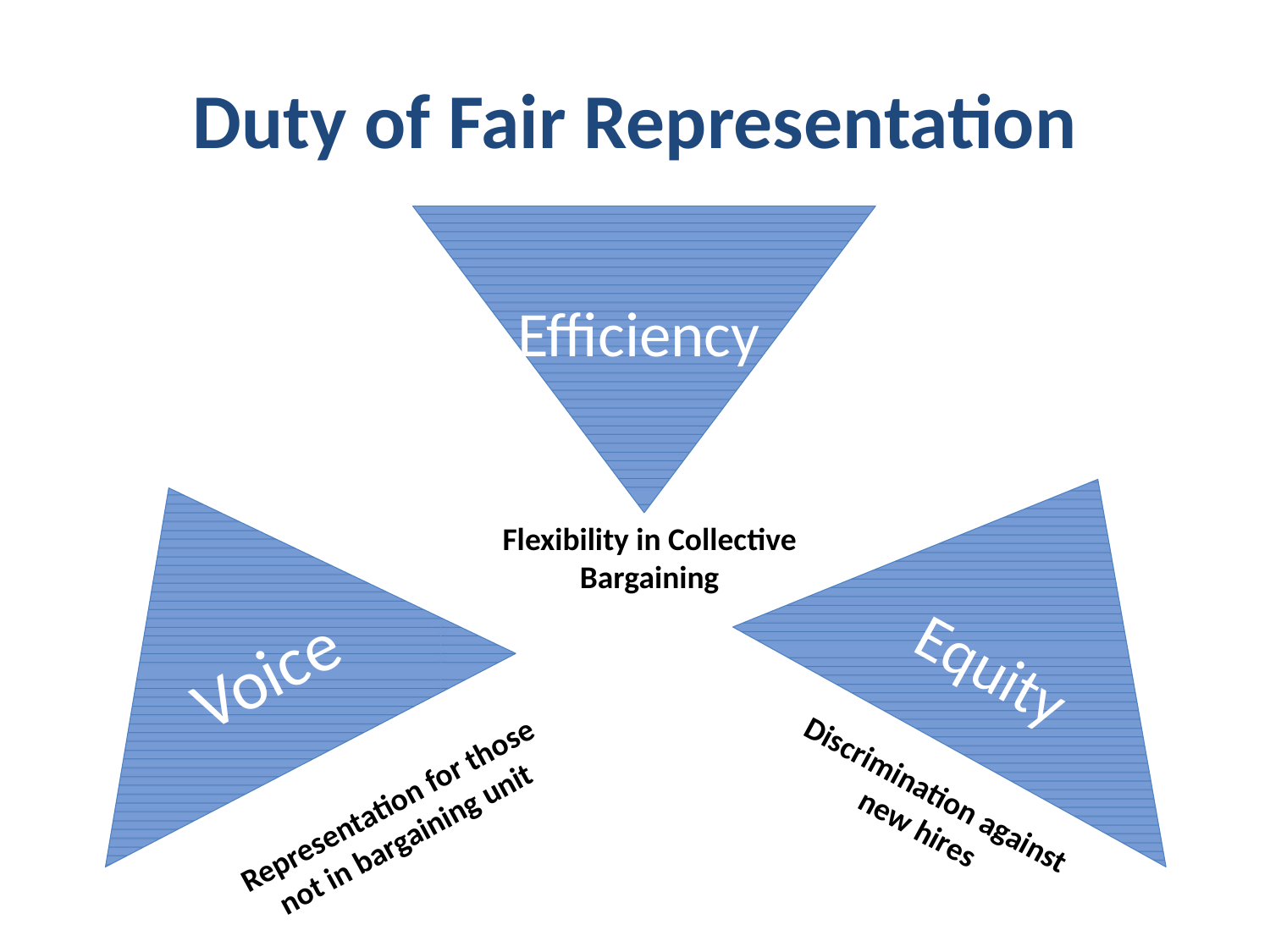

# Duty of Fair Representation

Efficiency
Equity

Voice

Flexibility in Collective Bargaining
Discrimination against new hires
Representation for those not in bargaining unit